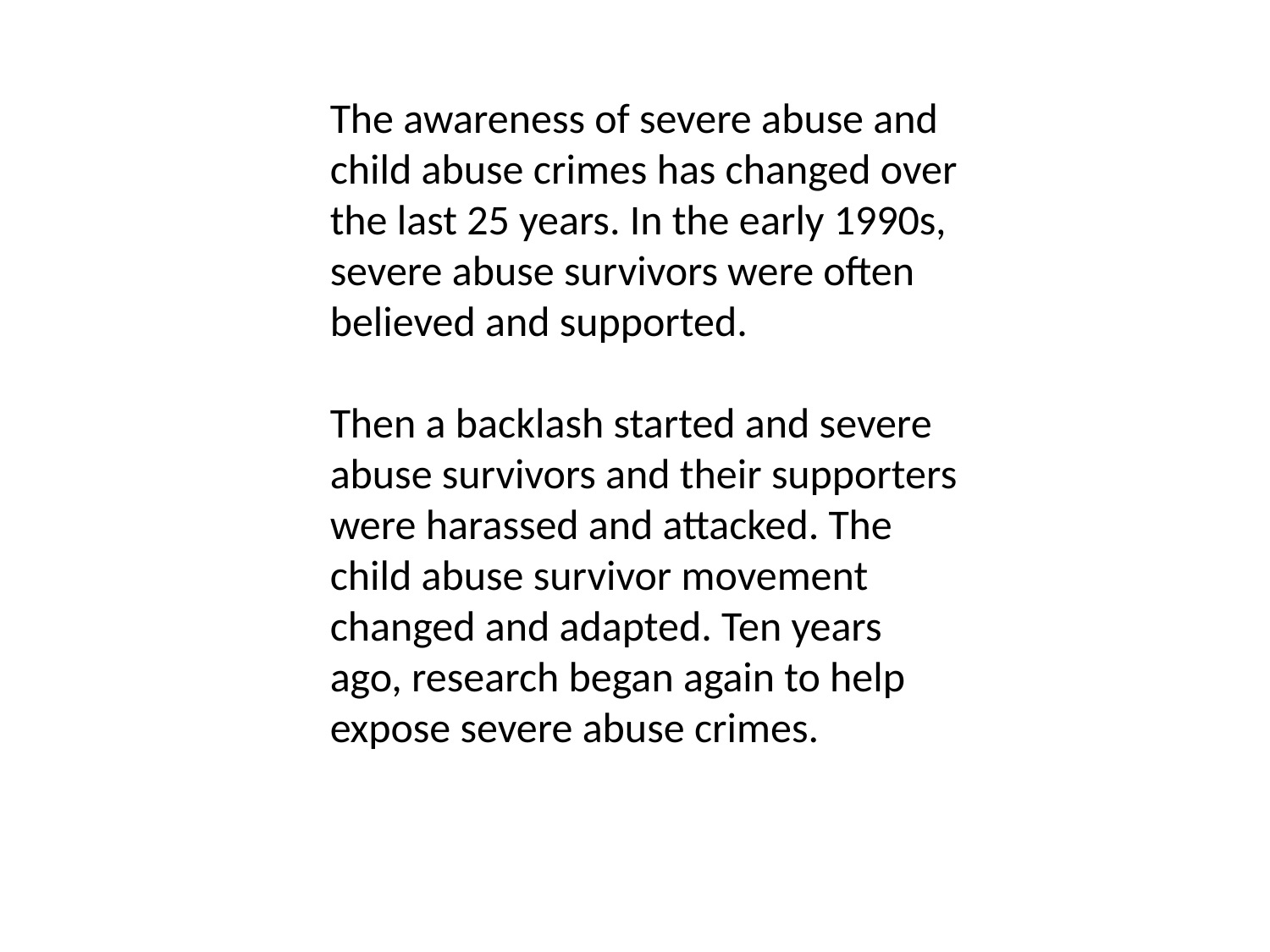

The awareness of severe abuse and child abuse crimes has changed over the last 25 years. In the early 1990s, severe abuse survivors were often believed and supported.

Then a backlash started and severe abuse survivors and their supporters were harassed and attacked. The child abuse survivor movement changed and adapted. Ten years ago, research began again to help expose severe abuse crimes.